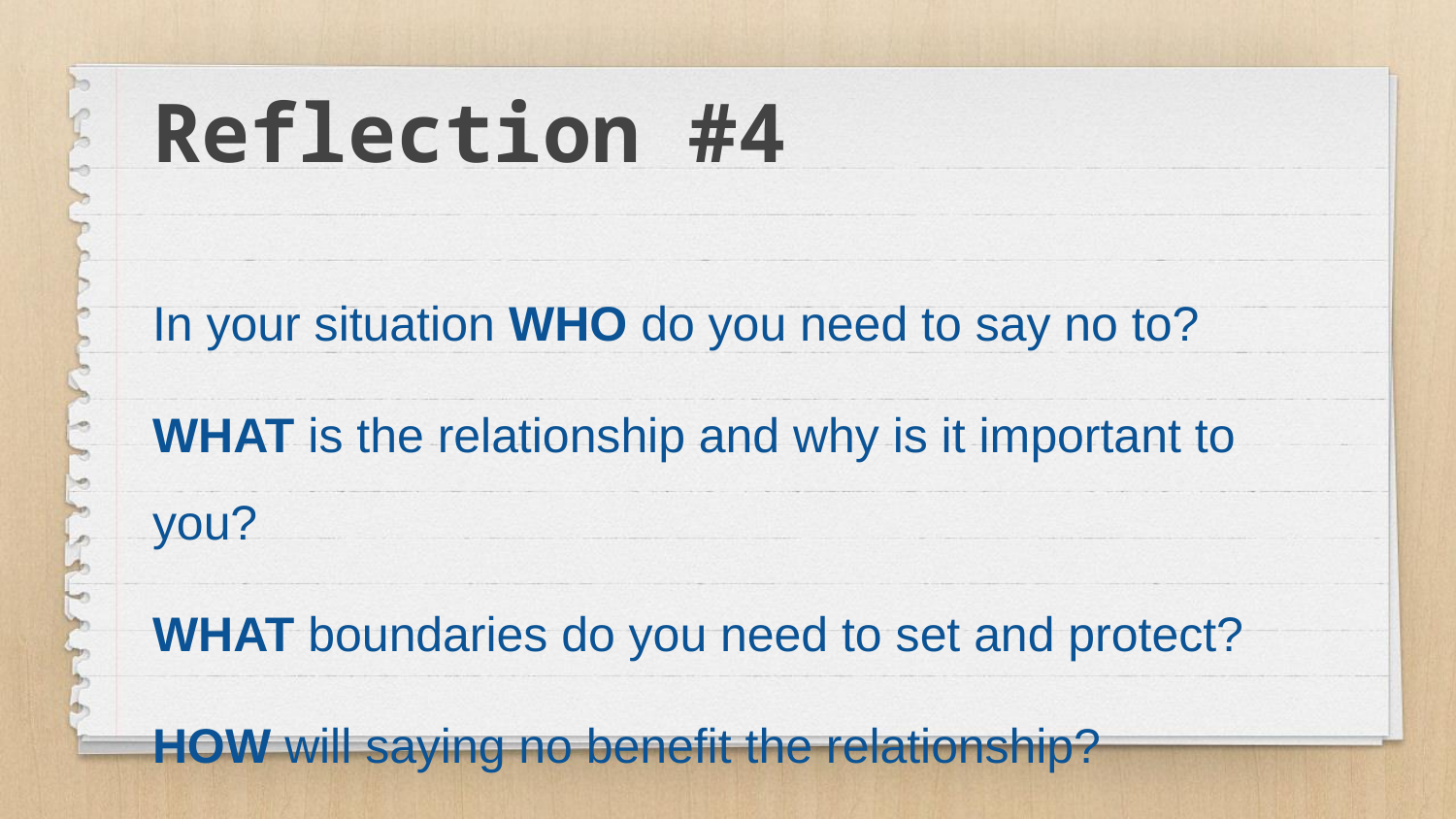

Reflection #4
In your situation WHO do you need to say no to?
WHAT is the relationship and why is it important to you?
WHAT boundaries do you need to set and protect?
HOW will saying no benefit the relationship?